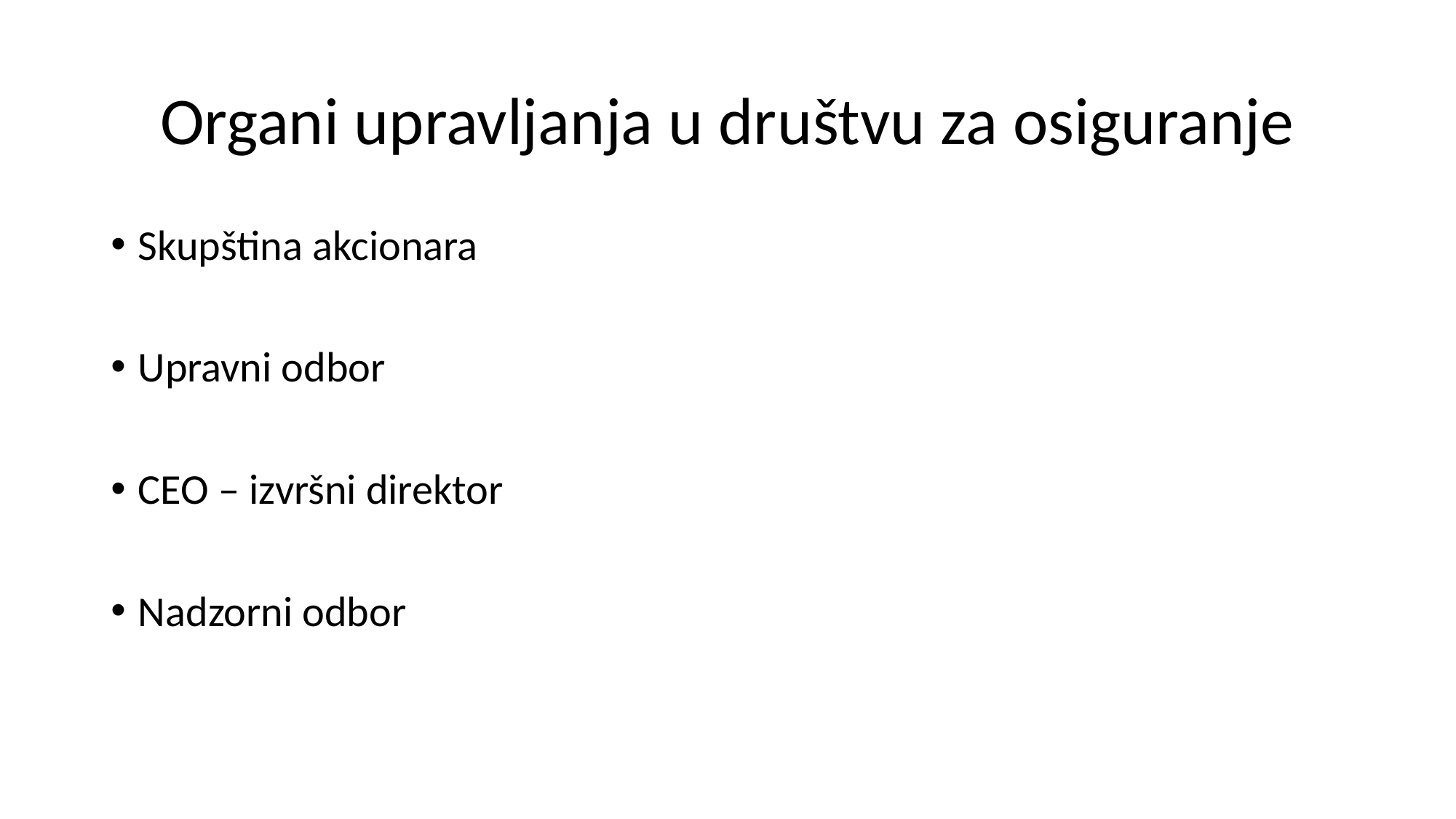

# Organi upravljanja u društvu za osiguranje
Skupština akcionara

Upravni odbor

CEO – izvršni direktor

Nadzorni odbor